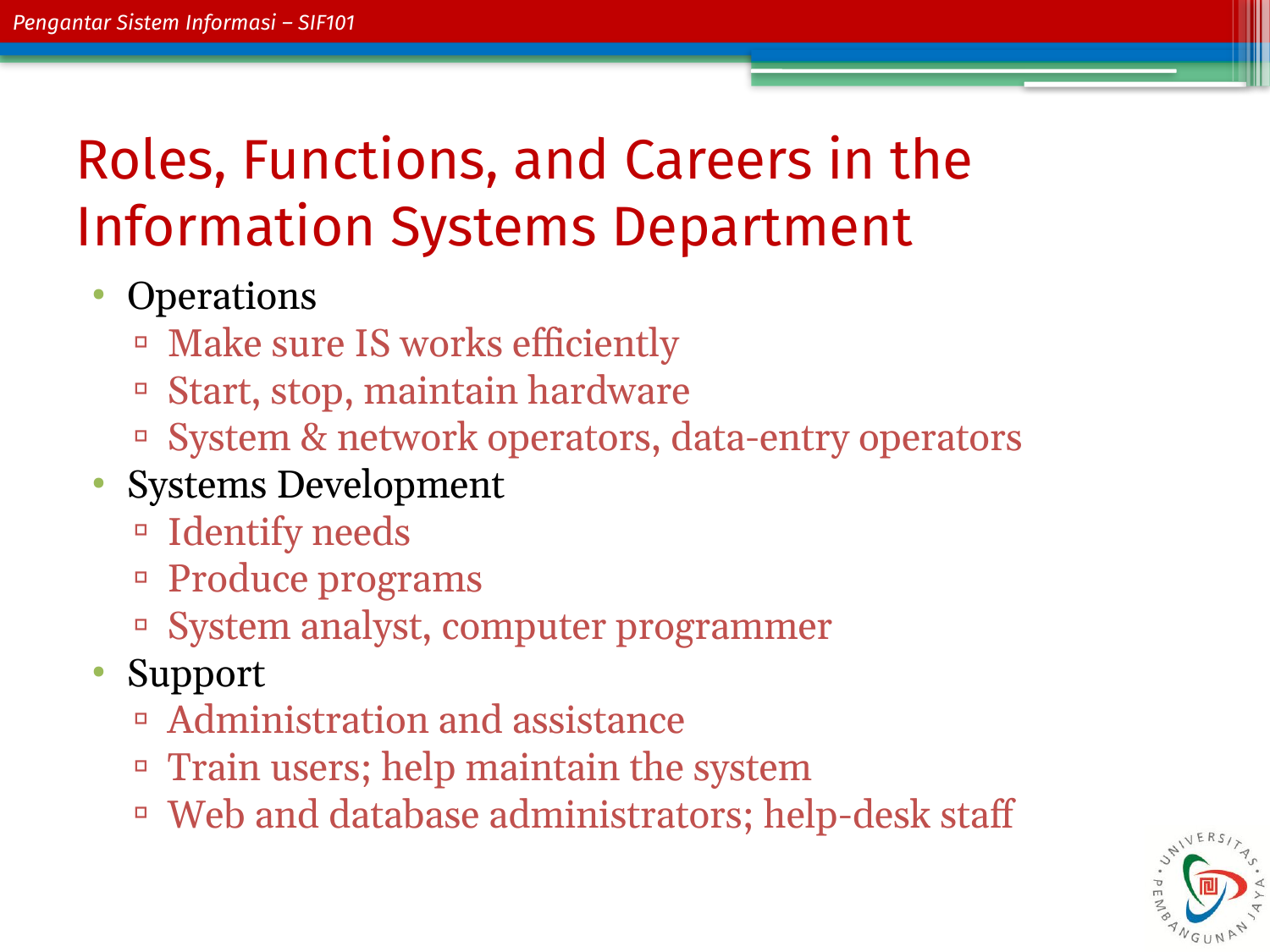

# Roles, Functions, and Careers in the Information Systems Department
Operations
Make sure IS works efficiently
Start, stop, maintain hardware
System & network operators, data-entry operators
Systems Development
Identify needs
Produce programs
System analyst, computer programmer
Support
Administration and assistance
Train users; help maintain the system
Web and database administrators; help-desk staff